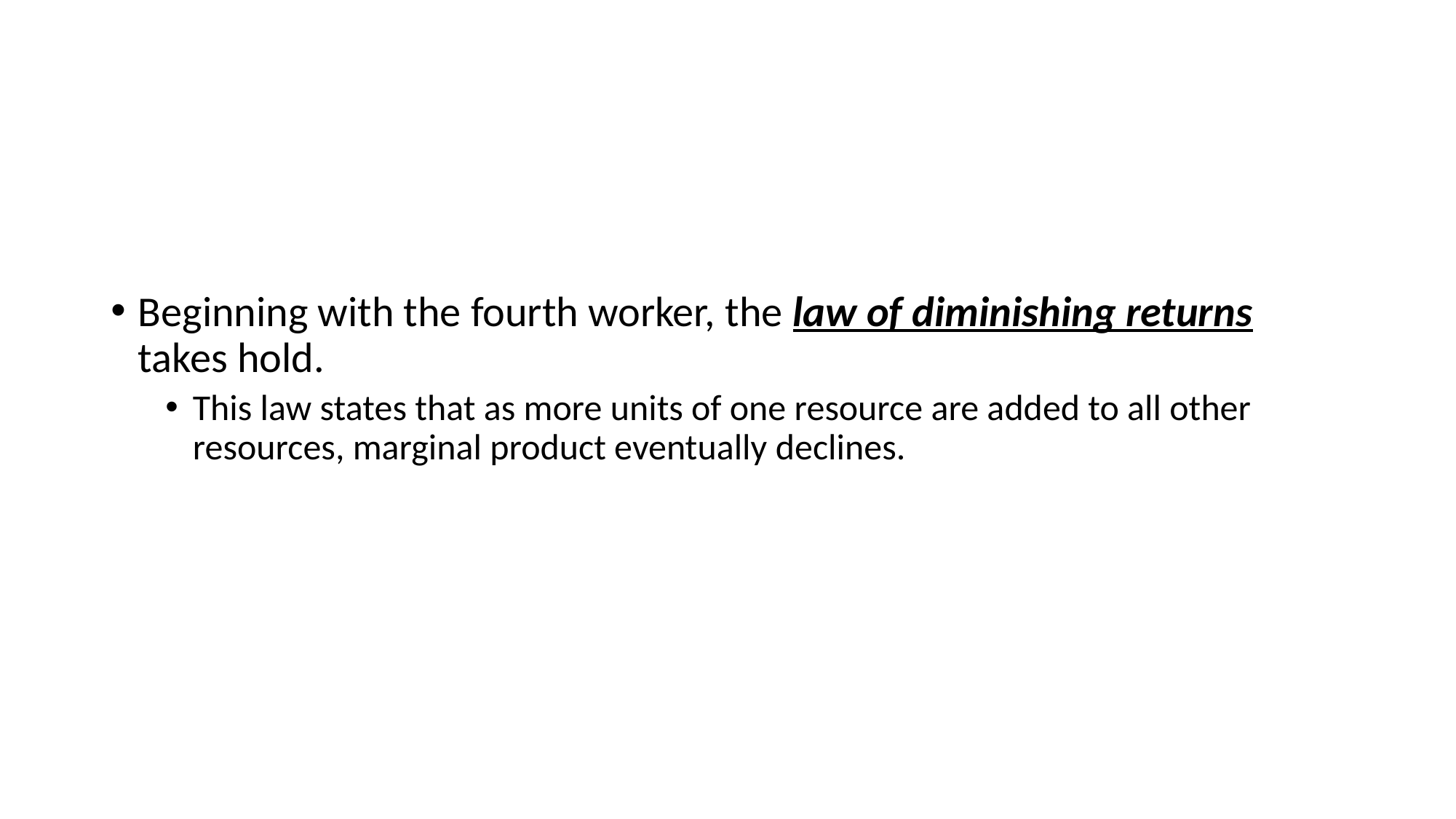

#

Beginning with the fourth worker, the law of diminishing returns takes hold.
This law states that as more units of one resource are added to all other resources, marginal product eventually declines.